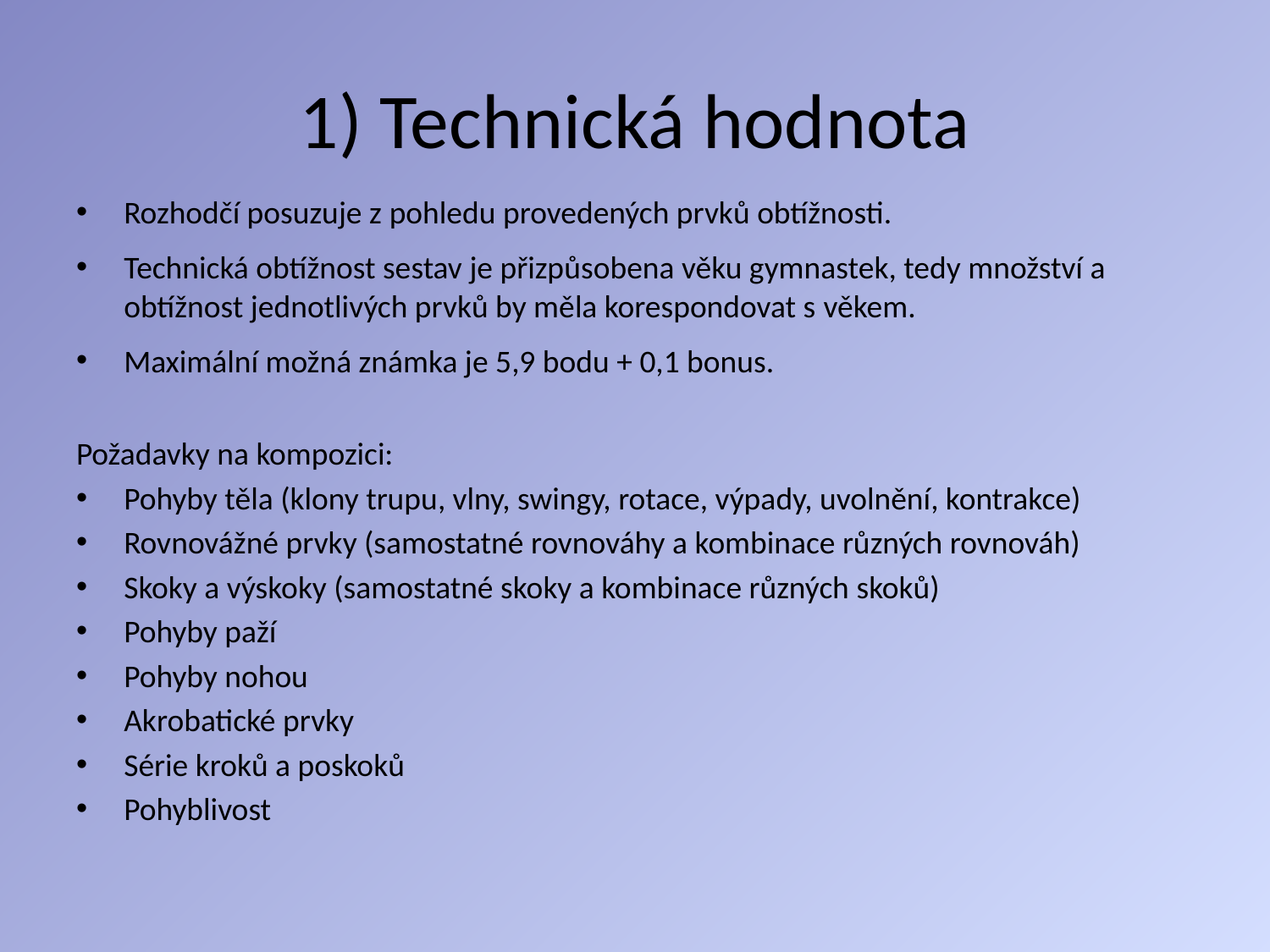

# 1) Technická hodnota
Rozhodčí posuzuje z pohledu provedených prvků obtížnosti.
Technická obtížnost sestav je přizpůsobena věku gymnastek, tedy množství a obtížnost jednotlivých prvků by měla korespondovat s věkem.
Maximální možná známka je 5,9 bodu + 0,1 bonus.
Požadavky na kompozici:
Pohyby těla (klony trupu, vlny, swingy, rotace, výpady, uvolnění, kontrakce)
Rovnovážné prvky (samostatné rovnováhy a kombinace různých rovnováh)
Skoky a výskoky (samostatné skoky a kombinace různých skoků)
Pohyby paží
Pohyby nohou
Akrobatické prvky
Série kroků a poskoků
Pohyblivost